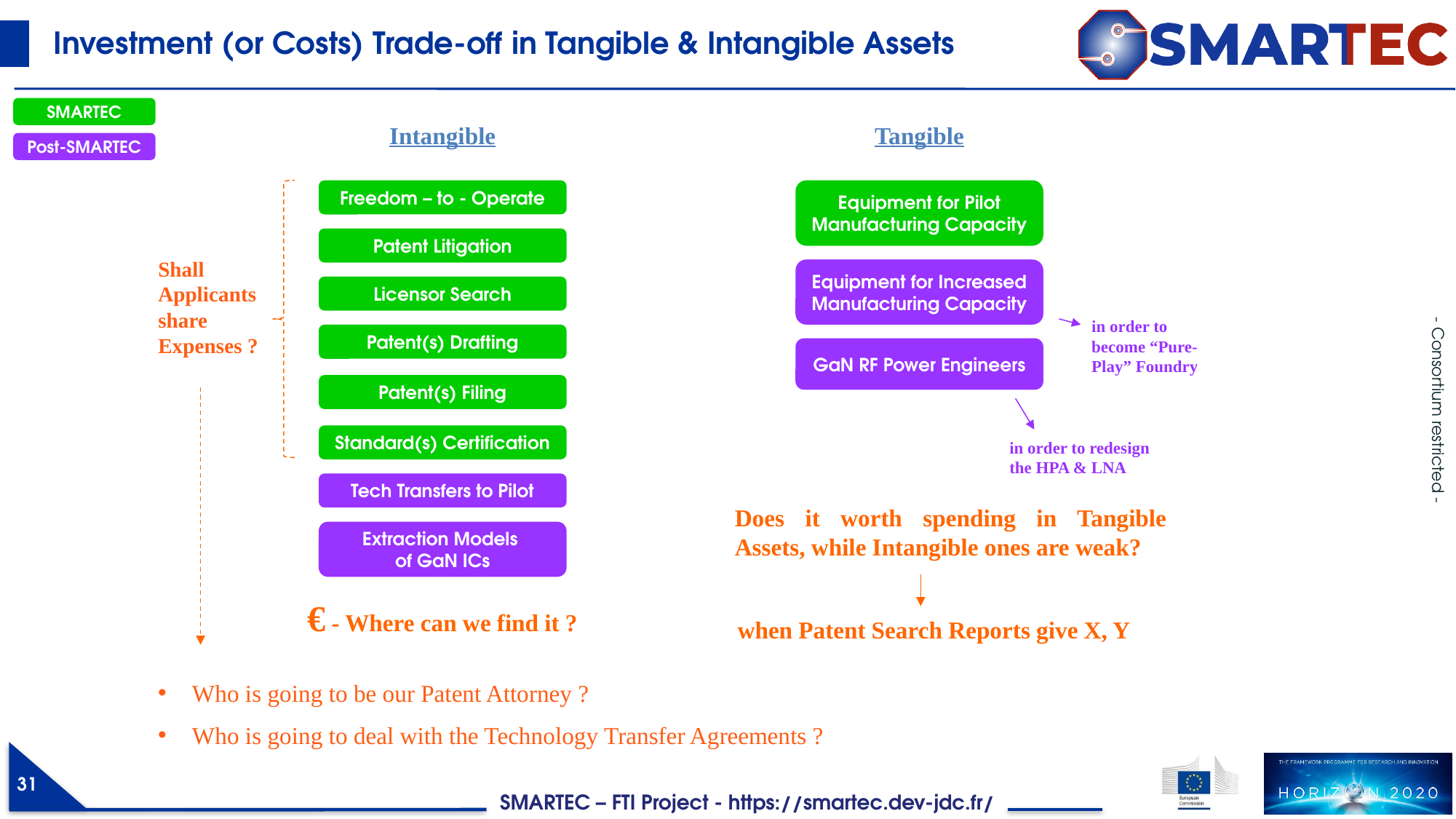

# Investment (or Costs) Trade-off in Tangible & Intangible Assets
SMARTEC
Intangible
Tangible
Equipment for Pilot Manufacturing Capacity
Equipment for Increased Manufacturing Capacity
in order to become “Pure-Play” Foundry
GaN RF Power Engineers
in order to redesign the HPA & LNA
Does it worth spending in Tangible Assets, while Intangible ones are weak?
when Patent Search Reports give X, Y
Post-SMARTEC

Shall Applicants share Expenses ?
Freedom – to - Operate
Patent Litigation
Licensor Search
Patent(s) Drafting
Patent(s) Filing
Standard(s) Certification
Tech Transfers to Pilot
Extraction Models
of GaN ICs
€ - Where can we find it ?
Who is going to be our Patent Attorney ?

Who is going to deal with the Technology Transfer Agreements ?